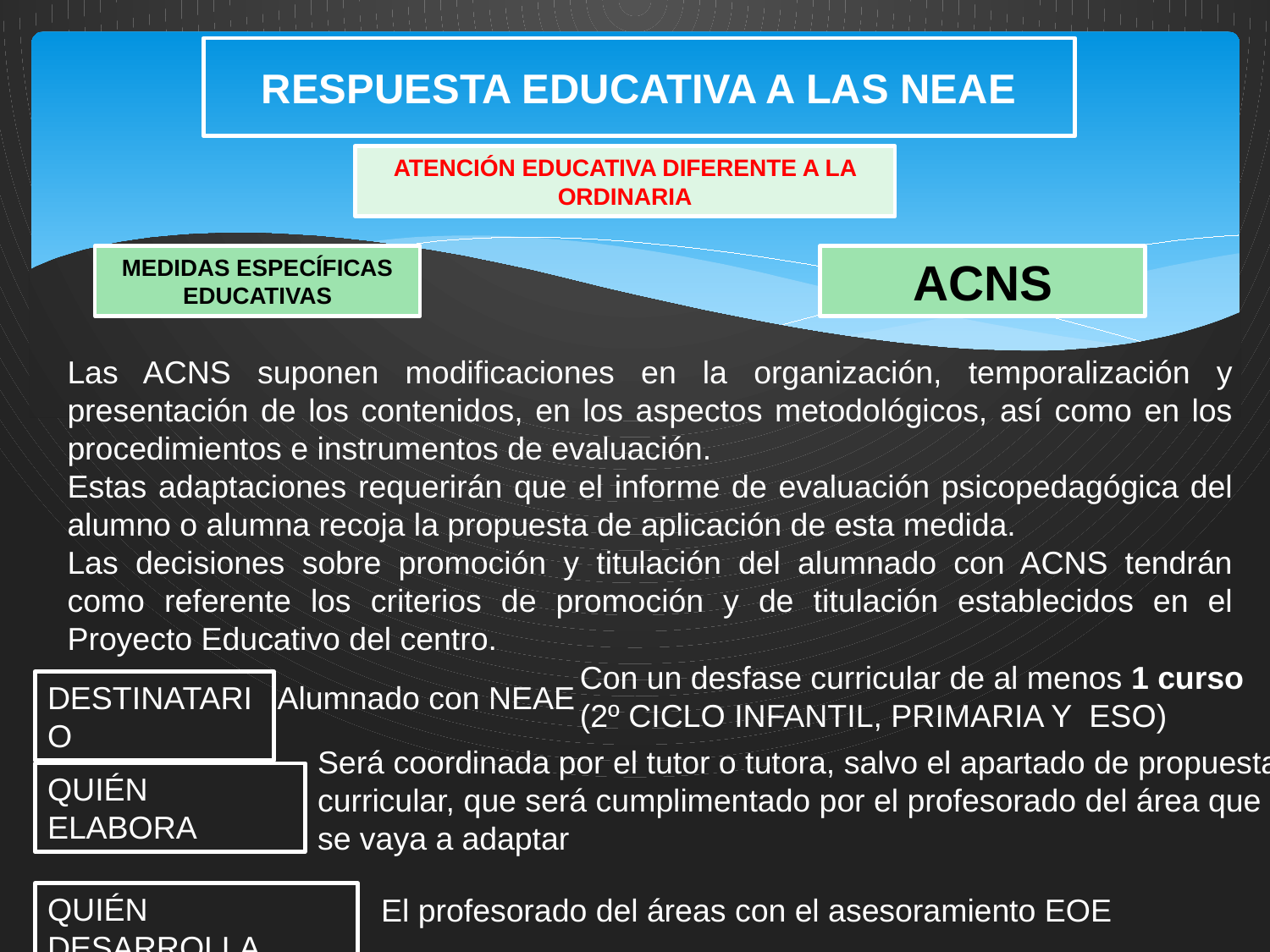

# RESPUESTA EDUCATIVA A LAS NEAE
ATENCIÓN EDUCATIVA DIFERENTE A LA ORDINARIA
MEDIDAS ESPECÍFICAS
EDUCATIVAS
ACNS
Las ACNS suponen modificaciones en la organización, temporalización y presentación de los contenidos, en los aspectos metodológicos, así como en los procedimientos e instrumentos de evaluación.
Estas adaptaciones requerirán que el informe de evaluación psicopedagógica del alumno o alumna recoja la propuesta de aplicación de esta medida.
Las decisiones sobre promoción y titulación del alumnado con ACNS tendrán como referente los criterios de promoción y de titulación establecidos en el Proyecto Educativo del centro.
Con un desfase curricular de al menos 1 curso
(2º CICLO INFANTIL, PRIMARIA Y  ESO)
DESTINATARIO
Alumnado con NEAE
Será coordinada por el tutor o tutora, salvo el apartado de propuesta
curricular, que será cumplimentado por el profesorado del área que
se vaya a adaptar
QUIÉN ELABORA
QUIÉN DESARROLLA
El profesorado del áreas con el asesoramiento EOE